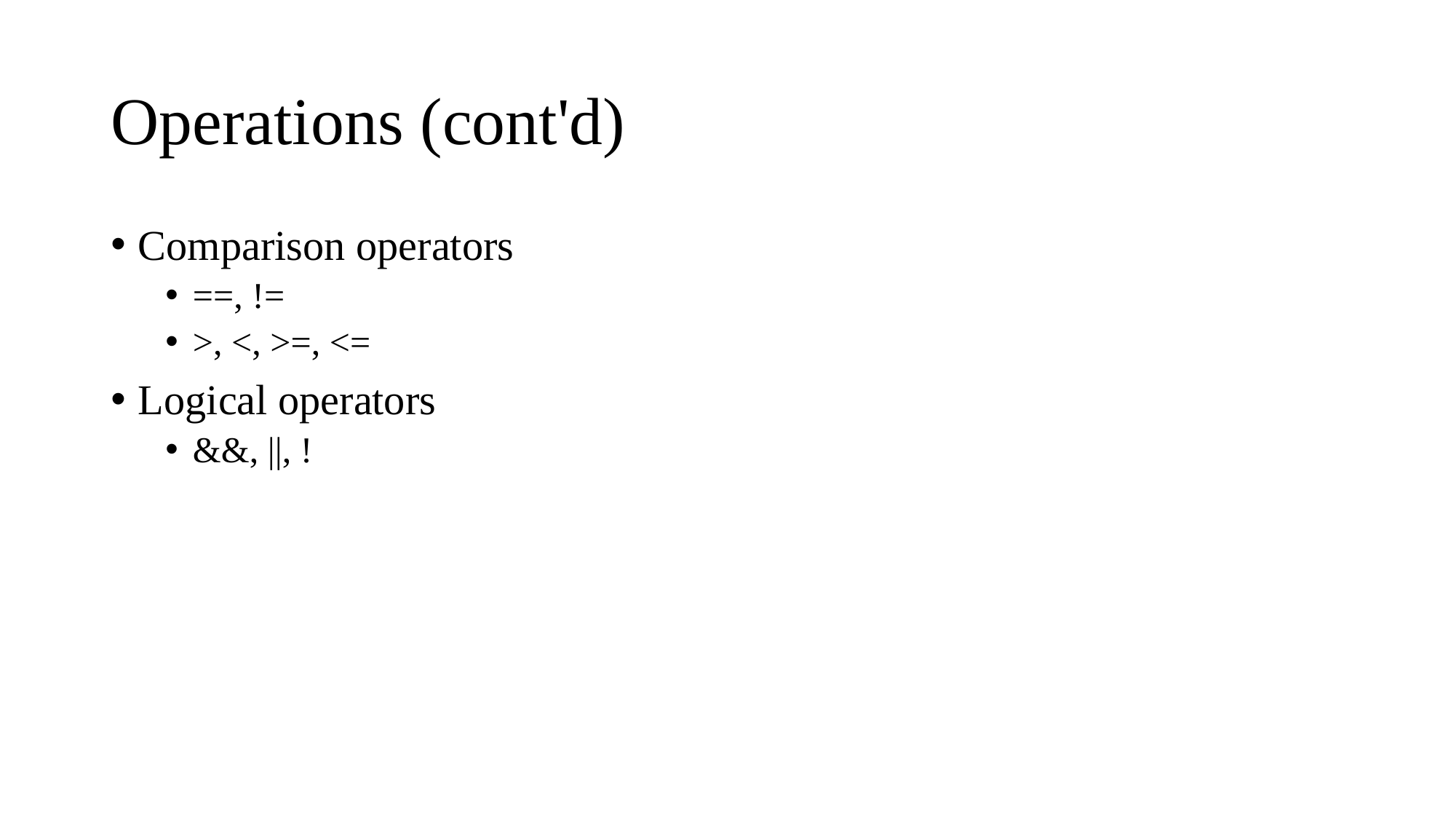

# Operations (cont'd)
Comparison operators
==, !=
>, <, >=, <=
Logical operators
&&, ||, !